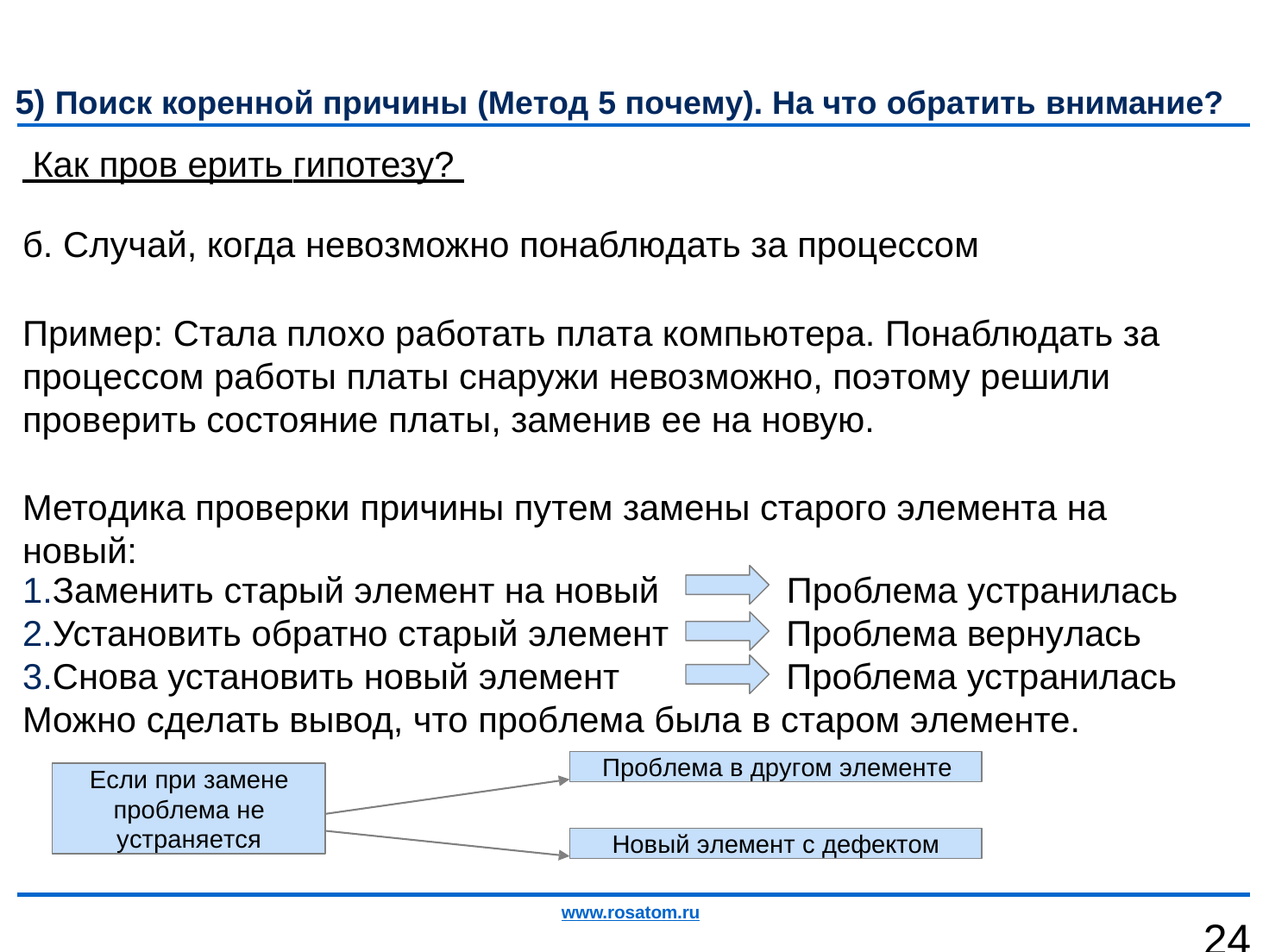

5) Поиск коренной причины (Метод 5 почему). На что обратить внимание?

# Как пров ерить гипотезу?
б. Случай, когда невозможно понаблюдать за процессом

Пример: Стала плохо работать плата компьютера. Понаблюдать за процессом работы платы снаружи невозможно, поэтому решили проверить состояние платы, заменив ее на новую.

Методика проверки причины путем замены старого элемента на новый:

1.Заменить старый элемент на новый 2.Установить обратно старый элемент 3.Снова установить новый элемент
Проблема устранилась Проблема вернулась Проблема устранилась

Можно сделать вывод, что проблема была в старом элементе.
Проблема в другом элементе
Если при замене проблема не устраняется

Новый элемент с дефектом

www.rosatom.ru
24